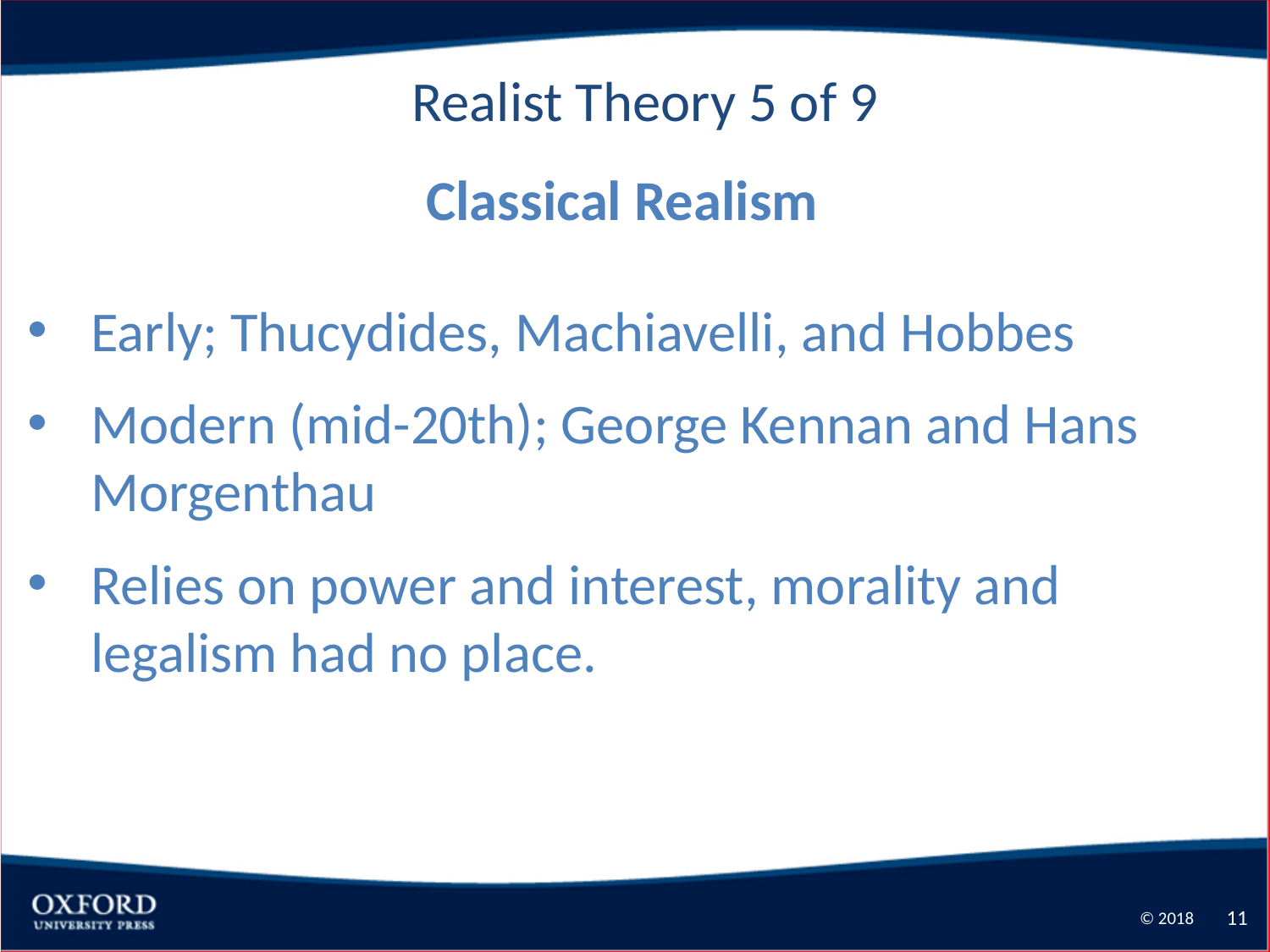

Realist Theory 5 of 9
Classical Realism
Early; Thucydides, Machiavelli, and Hobbes
Modern (mid-20th); George Kennan and Hans Morgenthau
Relies on power and interest, morality and legalism had no place.